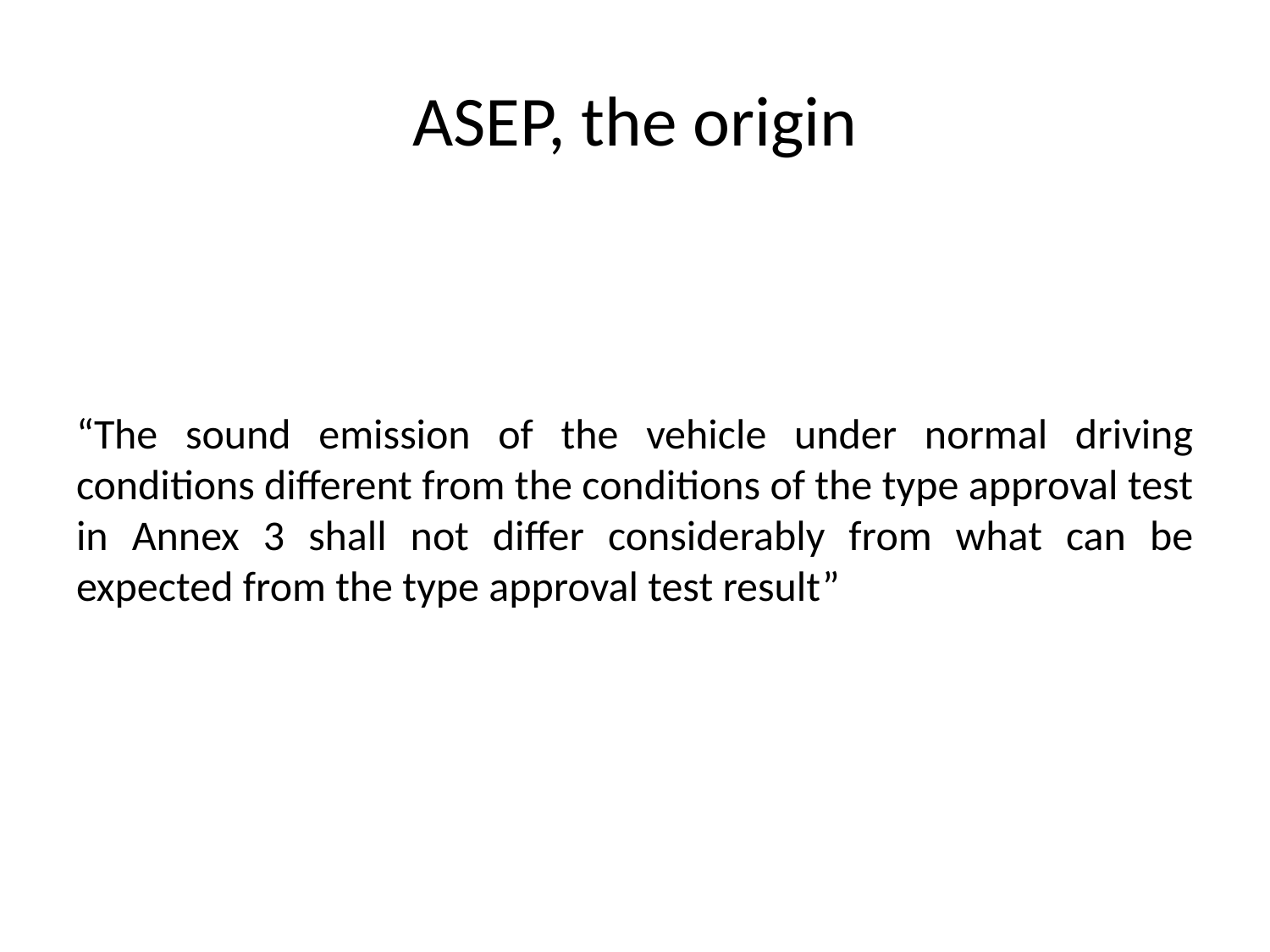

# ASEP, the origin

“The sound emission of the vehicle under normal driving conditions different from the conditions of the type approval test in Annex 3 shall not differ considerably from what can be expected from the type approval test result”